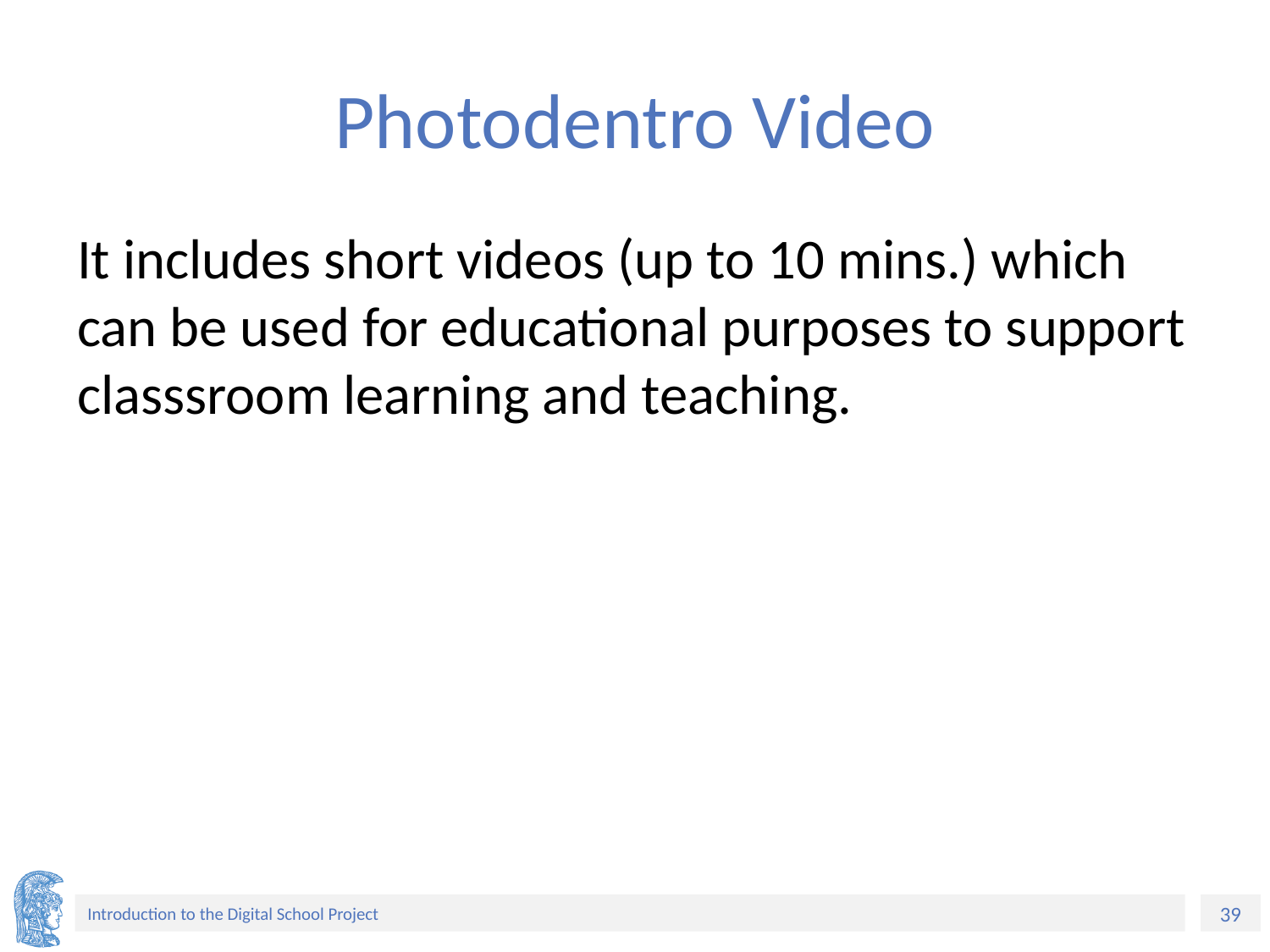

# Photodentro Video
It includes short videos (up to 10 mins.) which can be used for educational purposes to support classsroom learning and teaching.